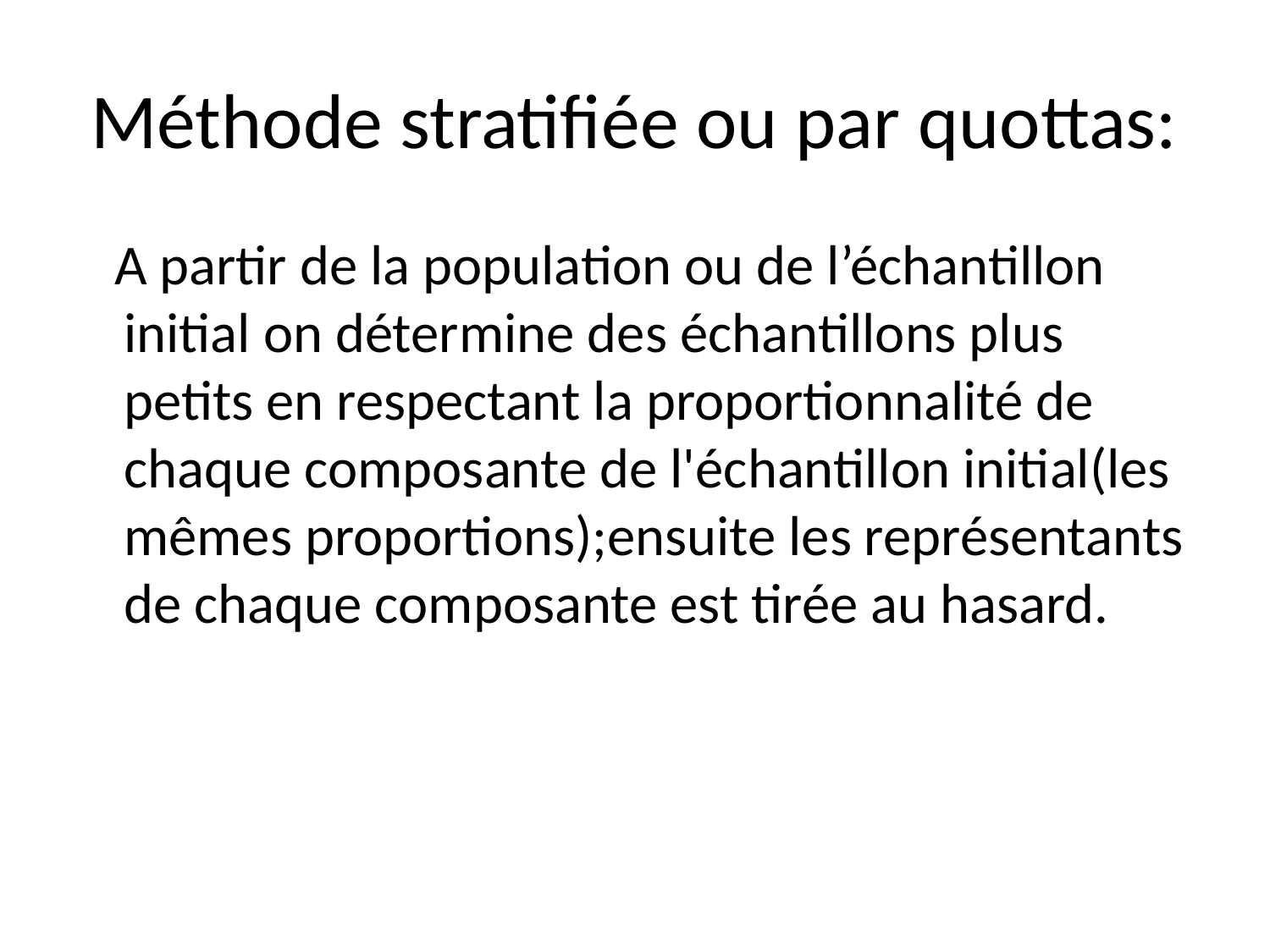

# Méthode stratifiée ou par quottas:
   A partir de la population ou de l’échantillon initial on détermine des échantillons plus petits en respectant la proportionnalité de chaque composante de l'échantillon initial(les mêmes proportions);ensuite les représentants de chaque composante est tirée au hasard.